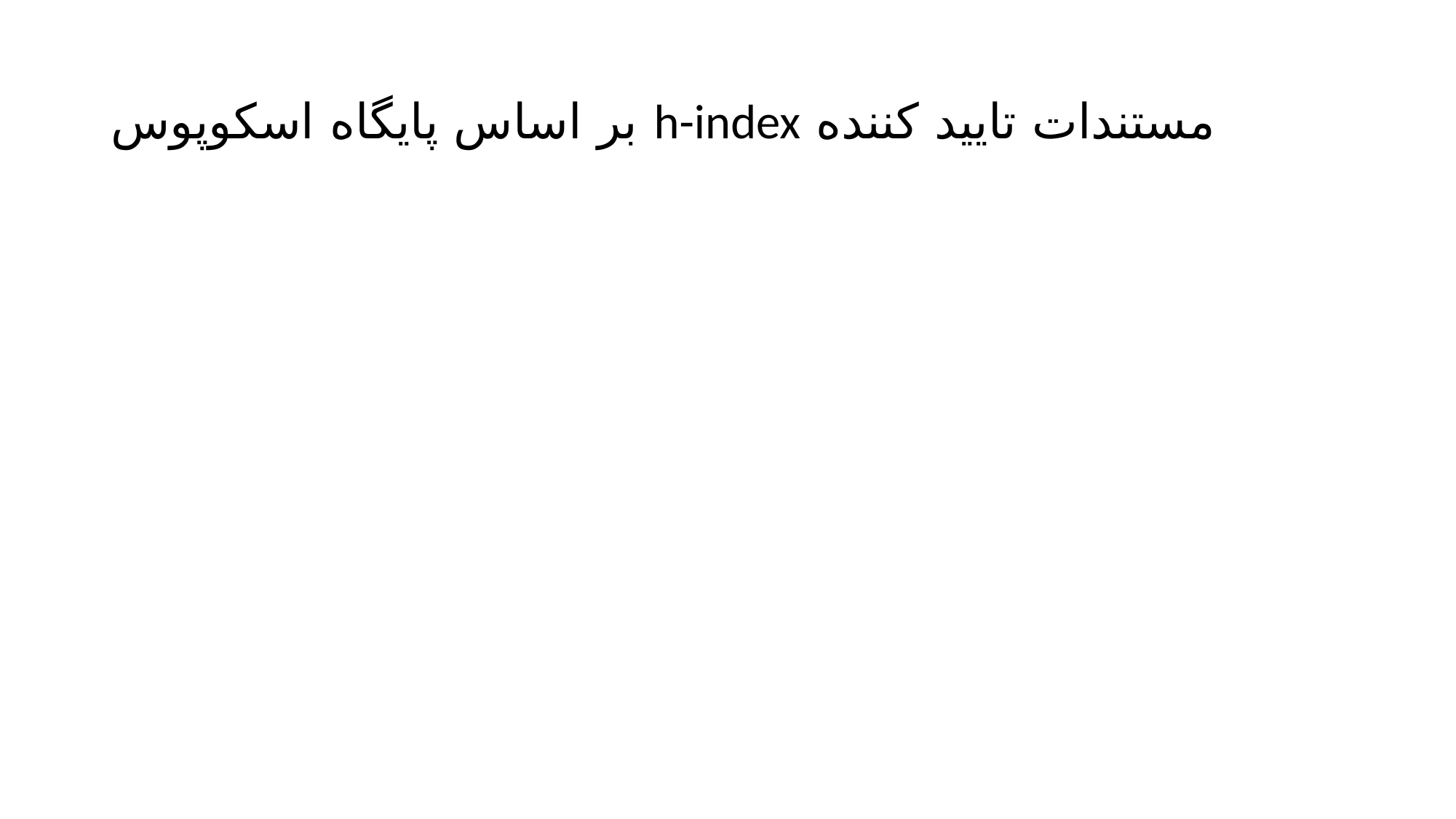

# مستندات تایید کننده h-index بر اساس پایگاه اسکوپوس